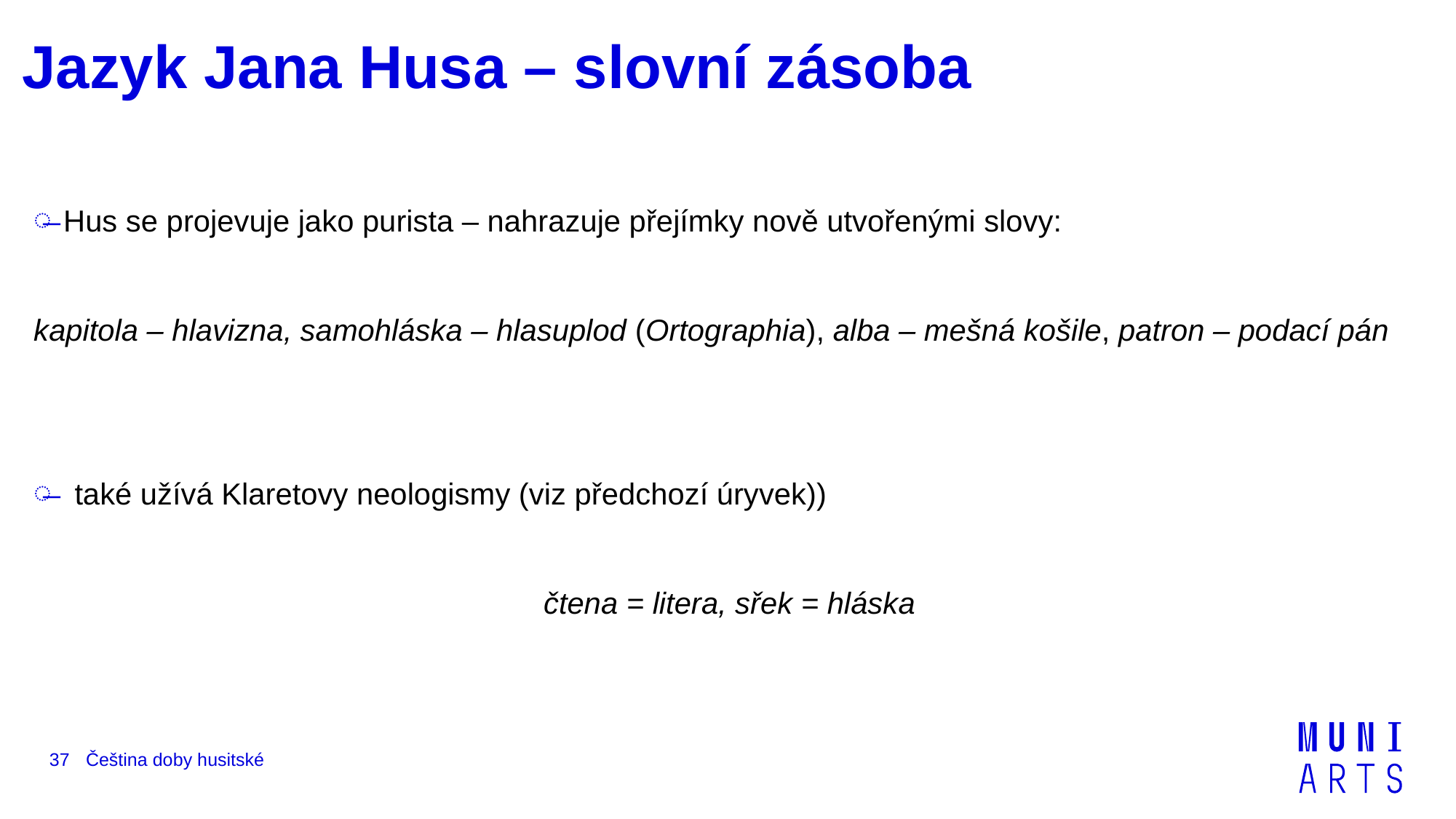

# Jazyk Jana Husa – slovní zásoba
Hus se projevuje jako purista – nahrazuje přejímky nově utvořenými slovy:

kapitola – hlavizna, samohláska – hlasuplod (Ortographia), alba – mešná košile, patron – podací pán

také užívá Klaretovy neologismy (viz předchozí úryvek))

čtena = litera, sřek = hláska
37
Čeština doby husitské